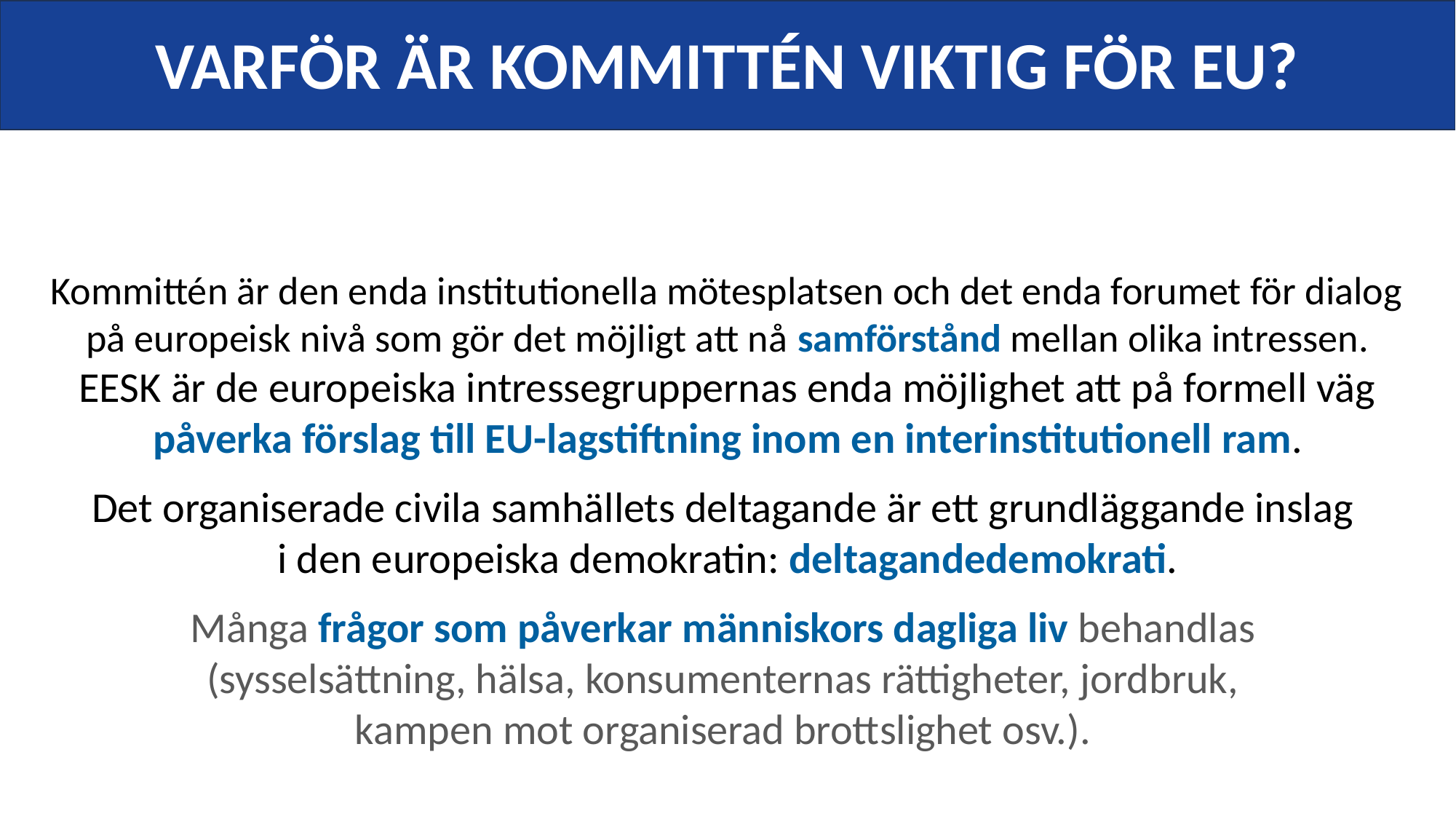

VARFÖR ÄR KOMMITTÉN VIKTIG FÖR EU?

Kommittén är den enda institutionella mötesplatsen och det enda forumet för dialog på europeisk nivå som gör det möjligt att nå samförstånd mellan olika intressen. EESK är de europeiska intressegruppernas enda möjlighet att på formell väg påverka förslag till EU-lagstiftning inom en interinstitutionell ram.
Det organiserade civila samhällets deltagande är ett grundläggande inslag
i den europeiska demokratin: deltagandedemokrati.
Många frågor som påverkar människors dagliga liv behandlas
(sysselsättning, hälsa, konsumenternas rättigheter, jordbruk,
kampen mot organiserad brottslighet osv.).